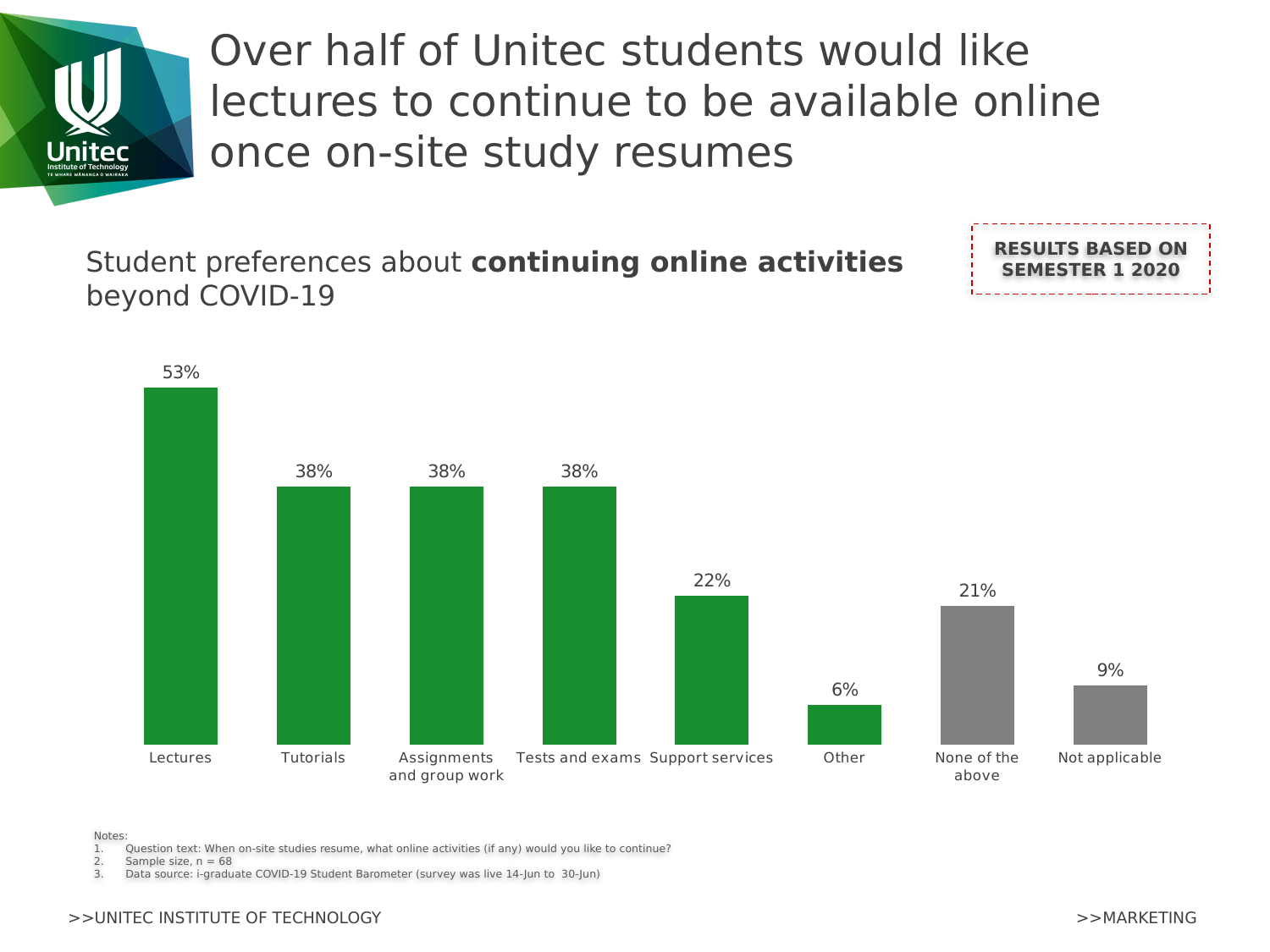

# Over half of Unitec students would like lectures to continue to be available online once on-site study resumes
RESULTS BASED ON SEMESTER 1 2020
Student preferences about continuing online activities beyond COVID-19

### Chart

| Category | Series 1 |
|---|---|
| Lectures | 0.5294117647058824 |
| Tutorials | 0.38235294117647056 |
| Assignments and group work | 0.38235294117647056 |
| Tests and exams | 0.38235294117647056 |
| Support services | 0.22058823529411764 |
| Other | 0.0588235294117647 |
| None of the above | 0.20588235294117646 |
| Not applicable | 0.08823529411764706 |
Notes:
Question text: When on-site studies resume, what online activities (if any) would you like to continue?
Sample size, n = 68
Data source: i-graduate COVID-19 Student Barometer (survey was live 14-Jun to  30-Jun)
>>MARKETING